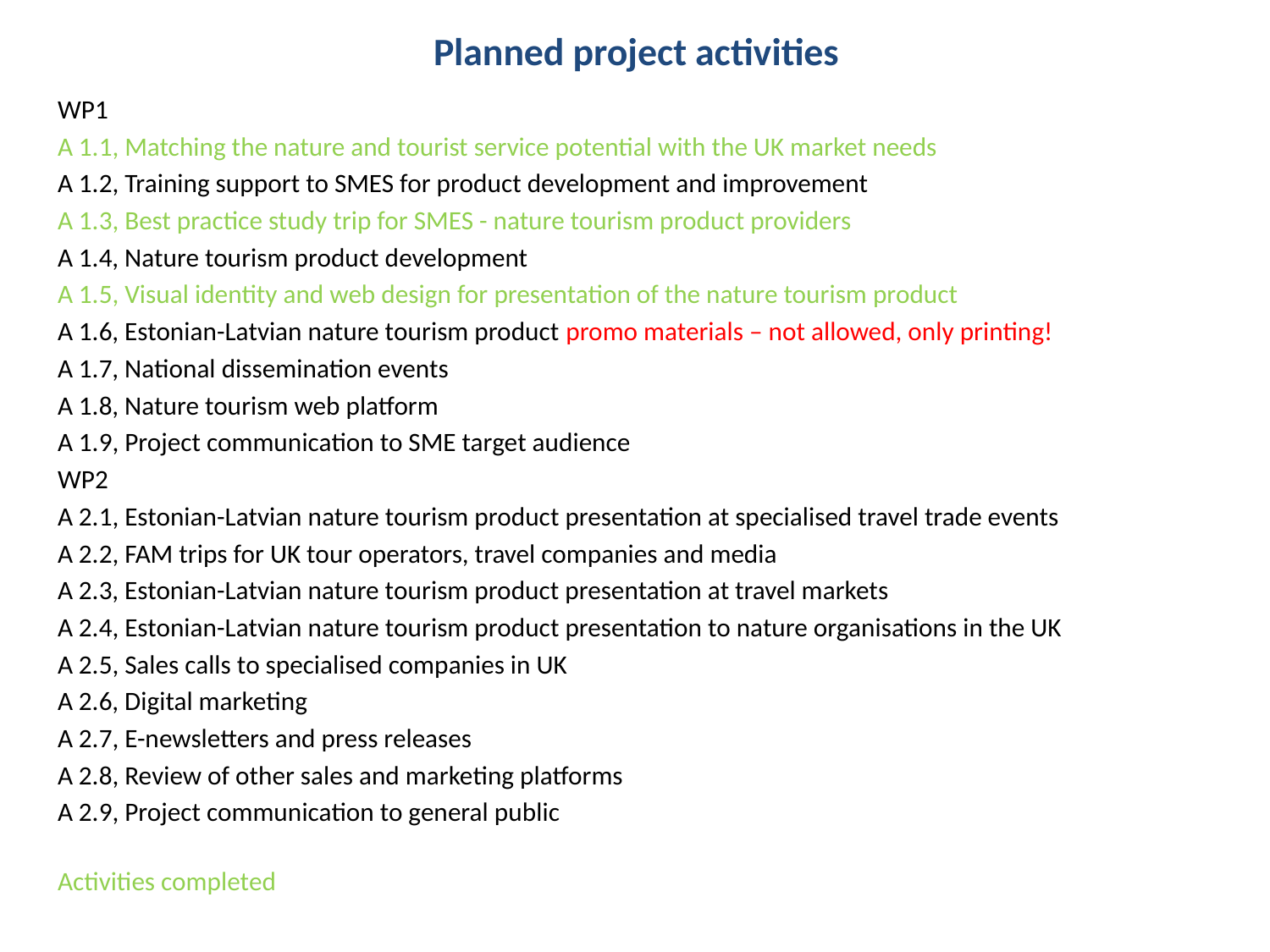

# Planned project activities
WP1
A 1.1, Matching the nature and tourist service potential with the UK market needs
A 1.2, Training support to SMES for product development and improvement
A 1.3, Best practice study trip for SMES - nature tourism product providers
A 1.4, Nature tourism product development
A 1.5, Visual identity and web design for presentation of the nature tourism product
A 1.6, Estonian-Latvian nature tourism product promo materials – not allowed, only printing!
A 1.7, National dissemination events
A 1.8, Nature tourism web platform
A 1.9, Project communication to SME target audience
WP2
A 2.1, Estonian-Latvian nature tourism product presentation at specialised travel trade events
A 2.2, FAM trips for UK tour operators, travel companies and media
A 2.3, Estonian-Latvian nature tourism product presentation at travel markets
A 2.4, Estonian-Latvian nature tourism product presentation to nature organisations in the UK
A 2.5, Sales calls to specialised companies in UK
A 2.6, Digital marketing
A 2.7, E-newsletters and press releases
A 2.8, Review of other sales and marketing platforms
A 2.9, Project communication to general public
Activities completed